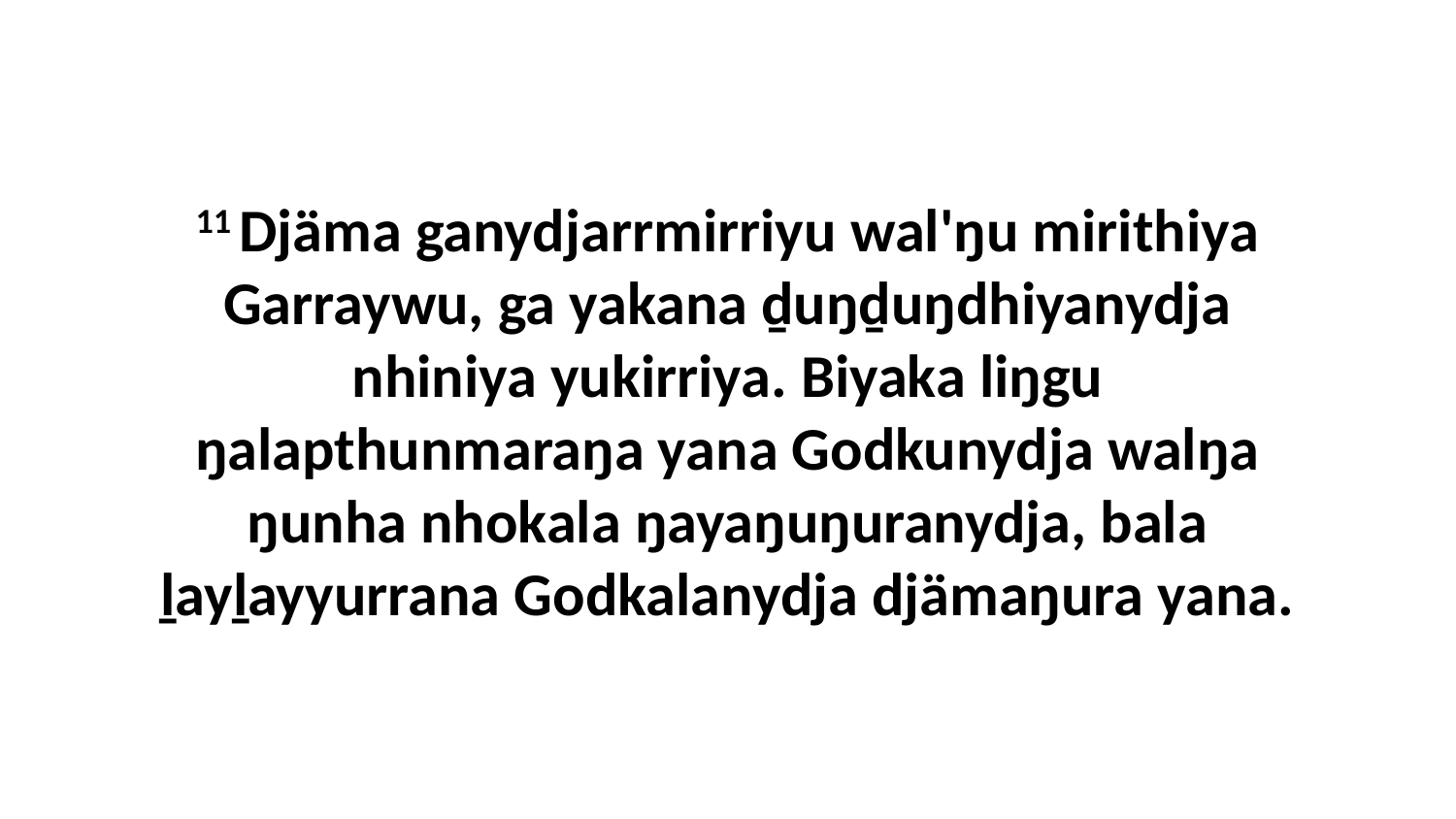

11 Djäma ganydjarrmirriyu wal'ŋu mirithiya Garraywu, ga yakana ḏuŋḏuŋdhiyanydja nhiniya yukirriya. Biyaka liŋgu ŋalapthunmaraŋa yana Godkunydja walŋa ŋunha nhokala ŋayaŋuŋuranydja, bala ḻayḻayyurrana Godkalanydja djämaŋura yana.